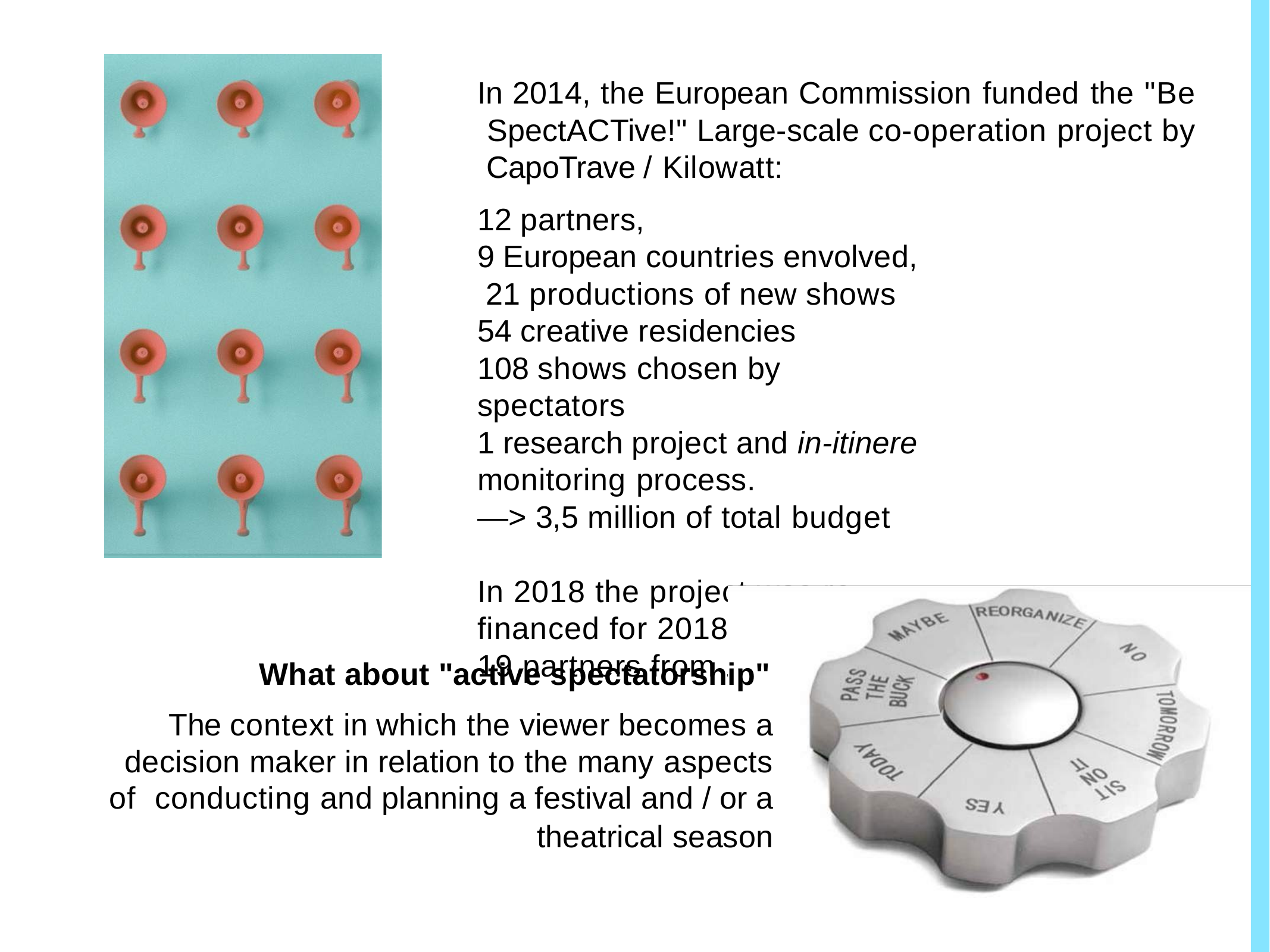

In 2014, the European Commission funded the "Be  SpectACTive!" Large-scale co-operation project by  CapoTrave / Kilowatt:
12 partners,
9 European countries envolved,  21 productions of new shows  54 creative residencies
108 shows chosen by spectators
1 research project and in-itinere monitoring process.
—> 3,5 million of total budget

In 2018 the project was re-financed for 2018-2022, with 19 partners from 15 countries

What about "active spectatorship"
The context in which the viewer becomes a  decision maker in relation to the many aspects of  conducting and planning a festival and / or a
theatrical season